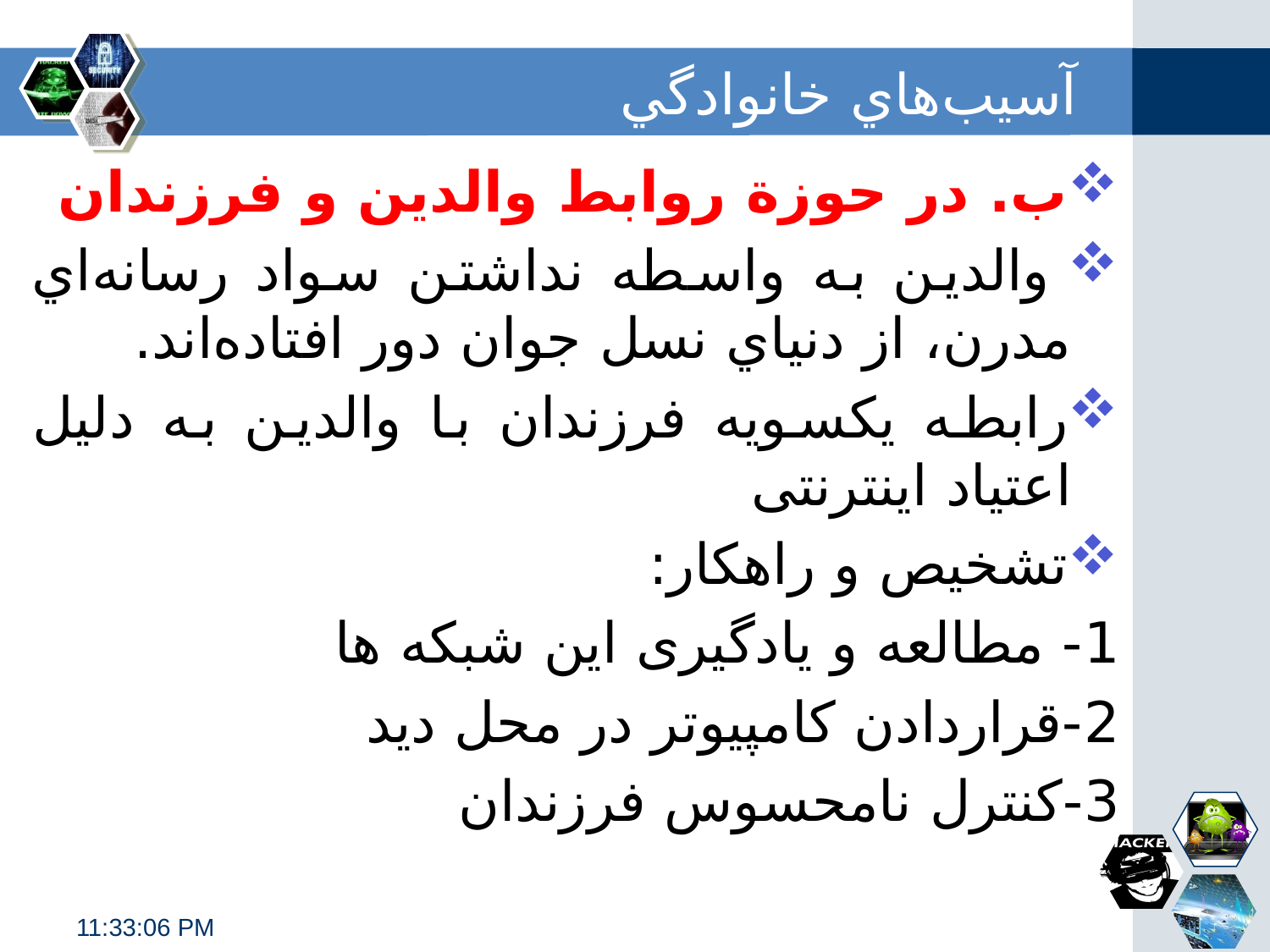

# آسيب‌هاي خانوادگي
ب. در حوزة روابط والدين و فرزندان
 والدین به واسطه نداشتن سواد رسانه‌اي مدرن، از دنياي نسل جوان دور افتاده‌‌‌اند.
رابطه یکسویه فرزندان با والدین به دلیل اعتیاد اینترنتی
تشخیص و راهکار:
1- مطالعه و یادگیری این شبکه ها
2-قراردادن کامپیوتر در محل دید
3-کنترل نامحسوس فرزندان

11:33:06 PM